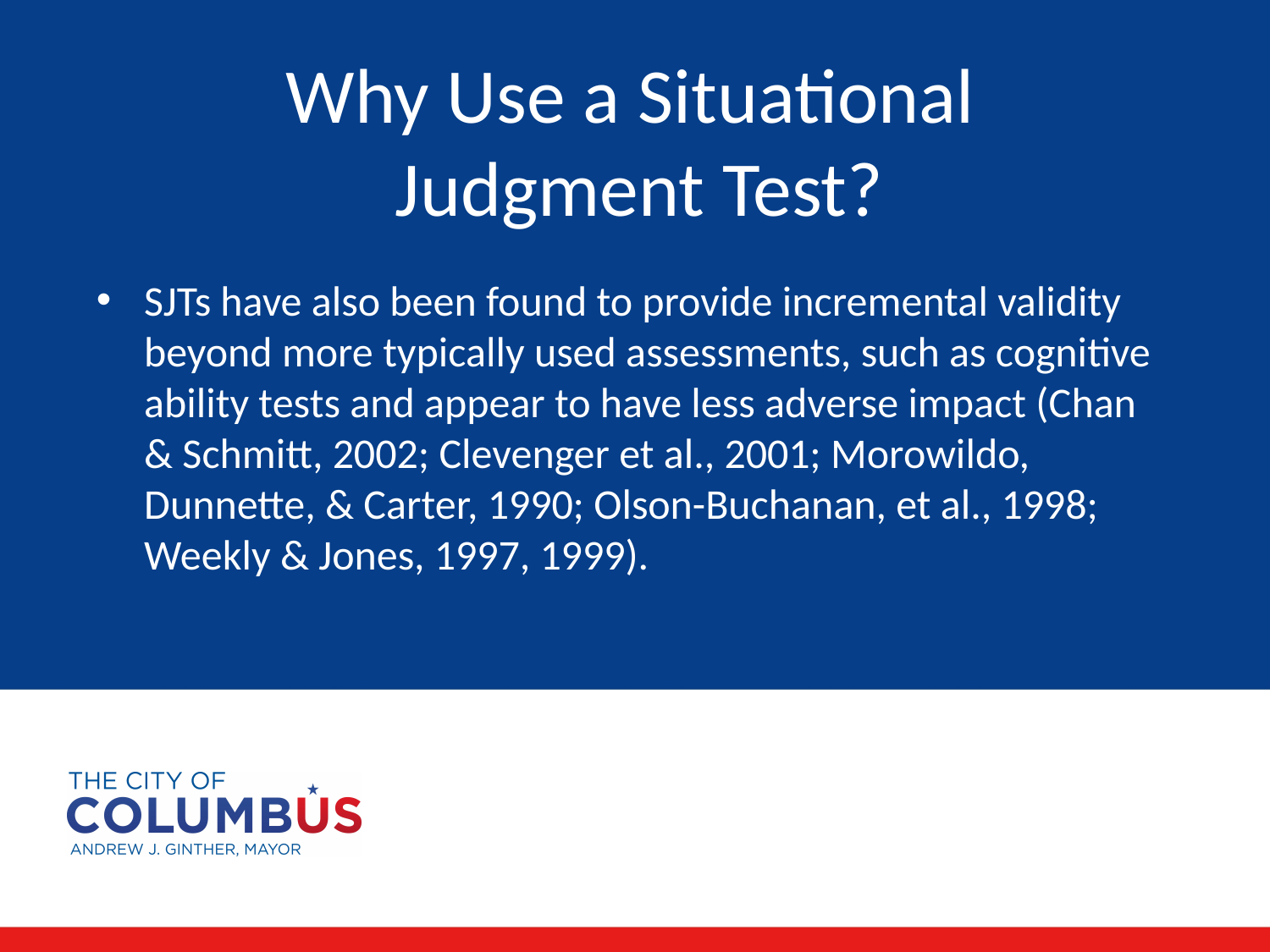

Why Use a Situational
Judgment Test?
SJTs have also been found to provide incremental validity beyond more typically used assessments, such as cognitive ability tests and appear to have less adverse impact (Chan & Schmitt, 2002; Clevenger et al., 2001; Morowildo, Dunnette, & Carter, 1990; Olson-Buchanan, et al., 1998; Weekly & Jones, 1997, 1999).